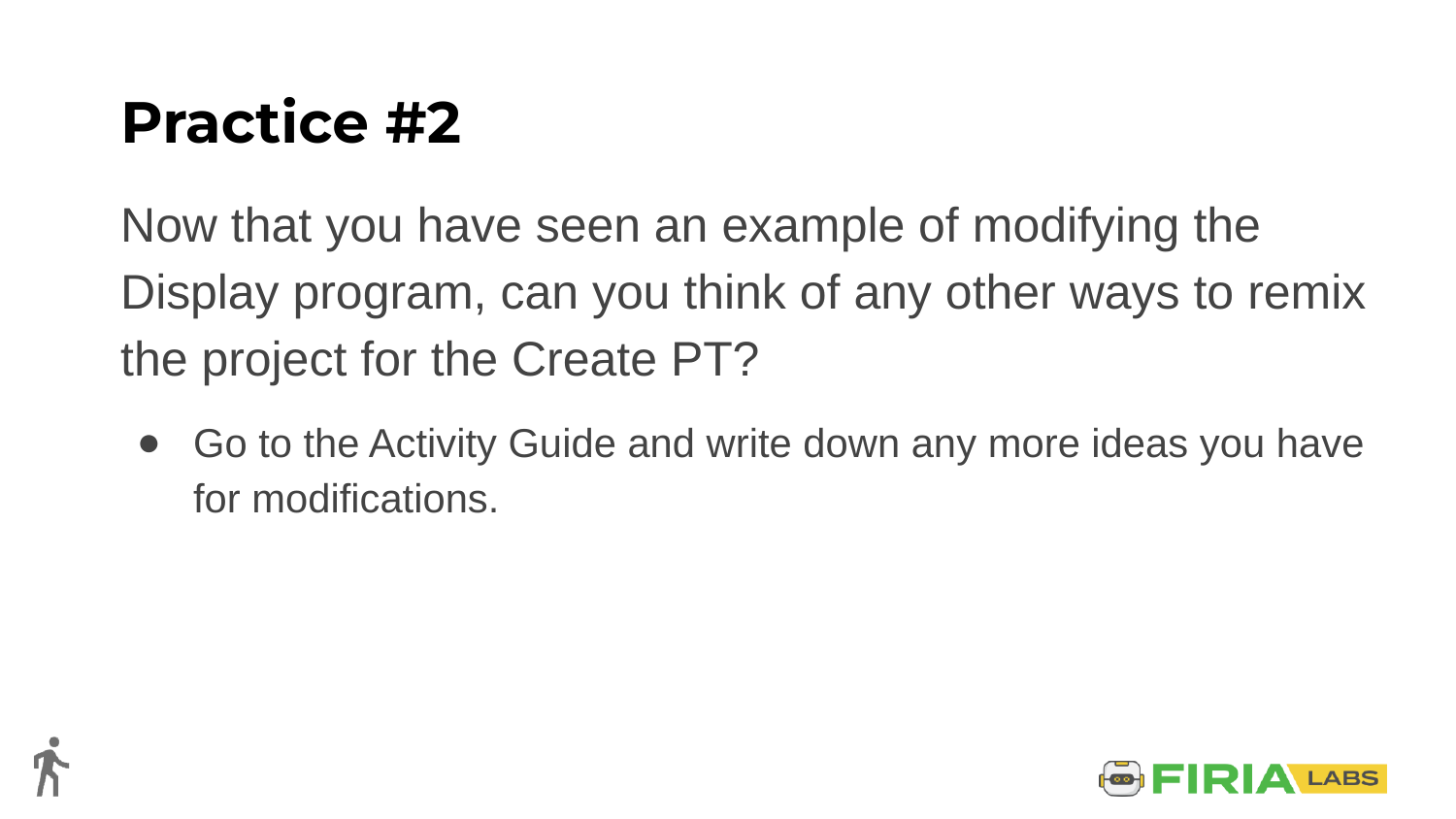

# Practice #2

Now that you have seen an example of modifying the Display program, can you think of any other ways to remix the project for the Create PT?
Go to the Activity Guide and write down any more ideas you have for modifications.